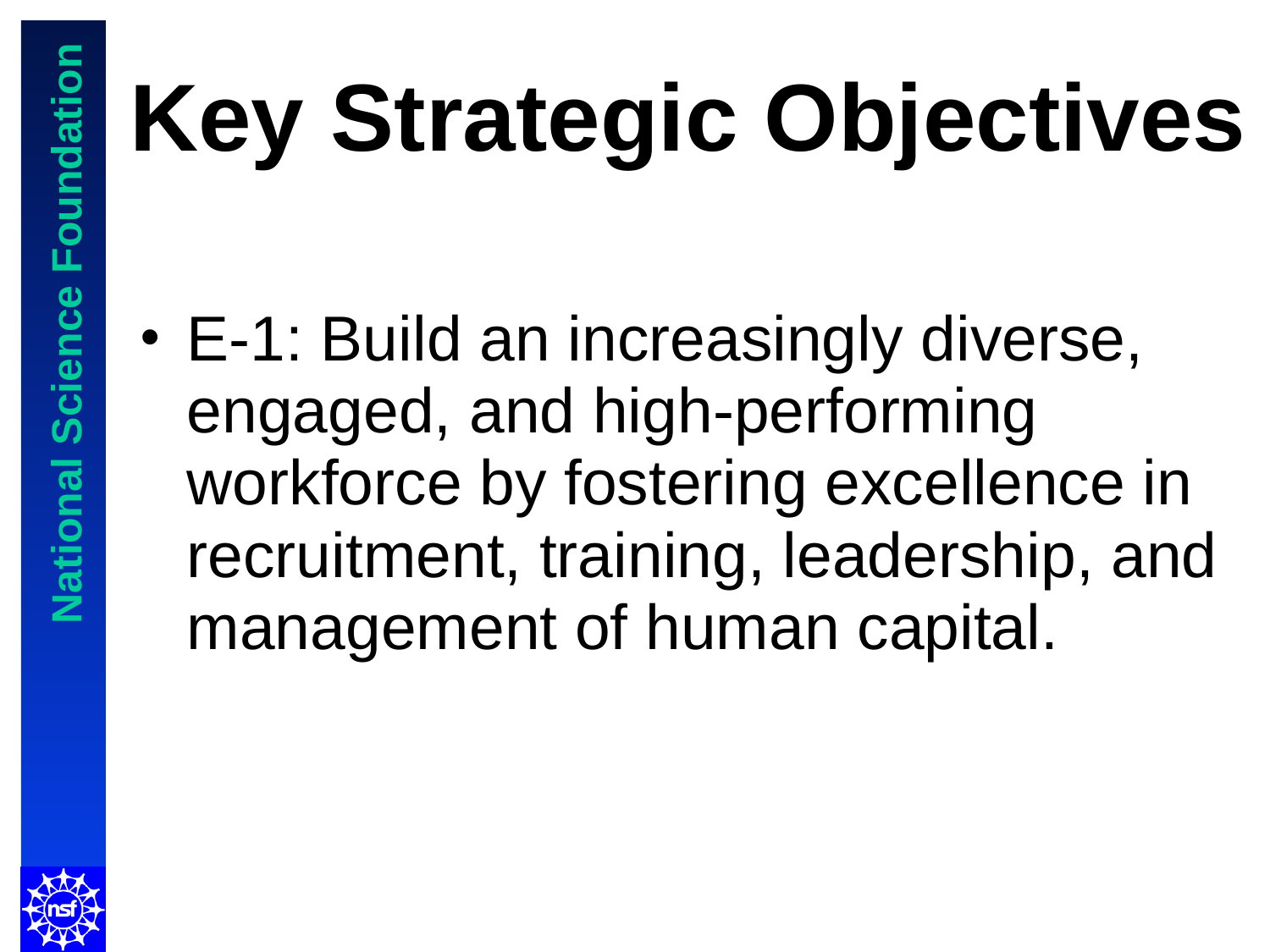

# Key Strategic Objectives
E-1: Build an increasingly diverse, engaged, and high-performing workforce by fostering excellence in recruitment, training, leadership, and management of human capital.